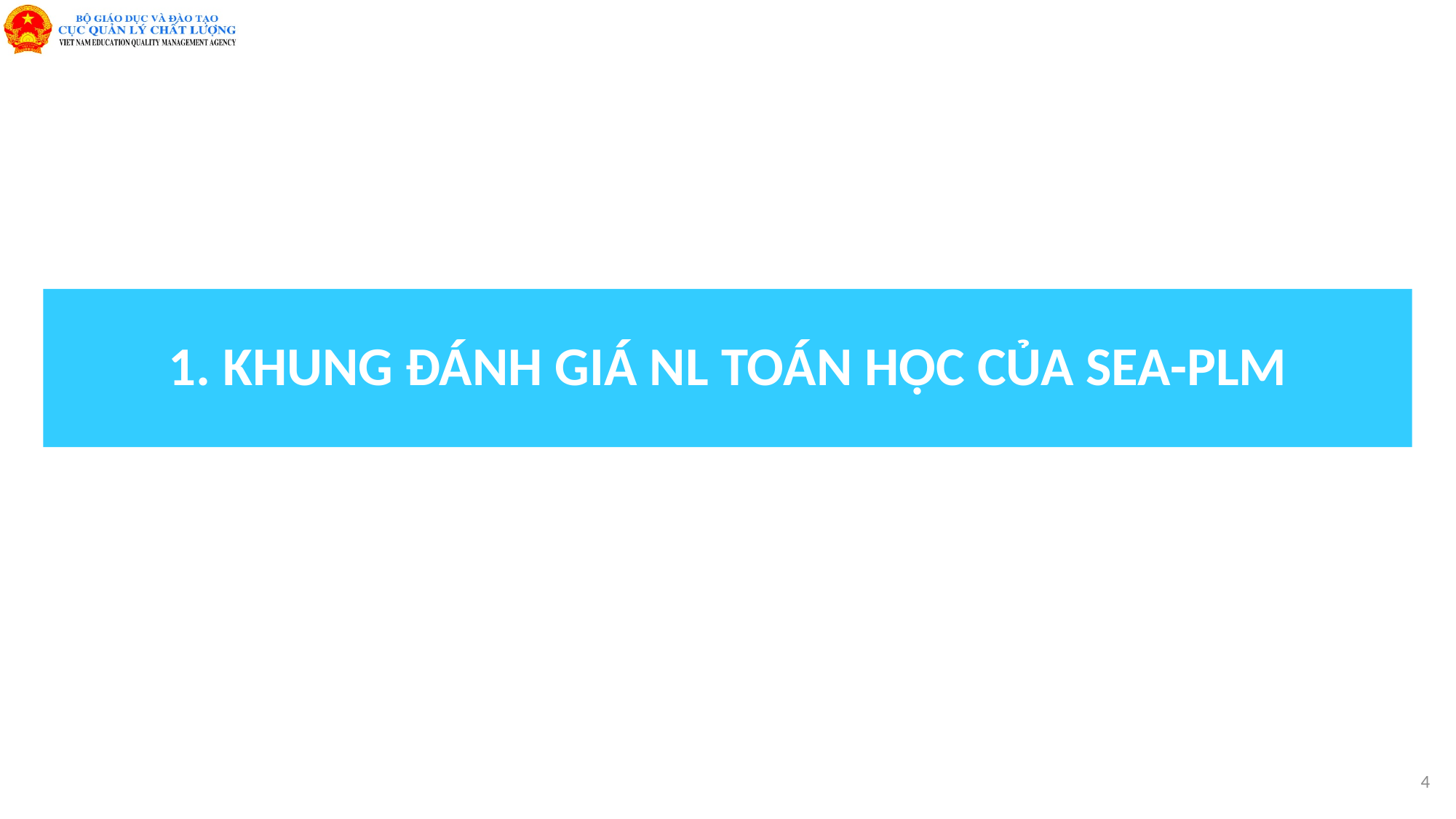

# 1. KHUNG ĐÁNH GIÁ NL TOÁN HỌC CỦA SEA-PLM
4